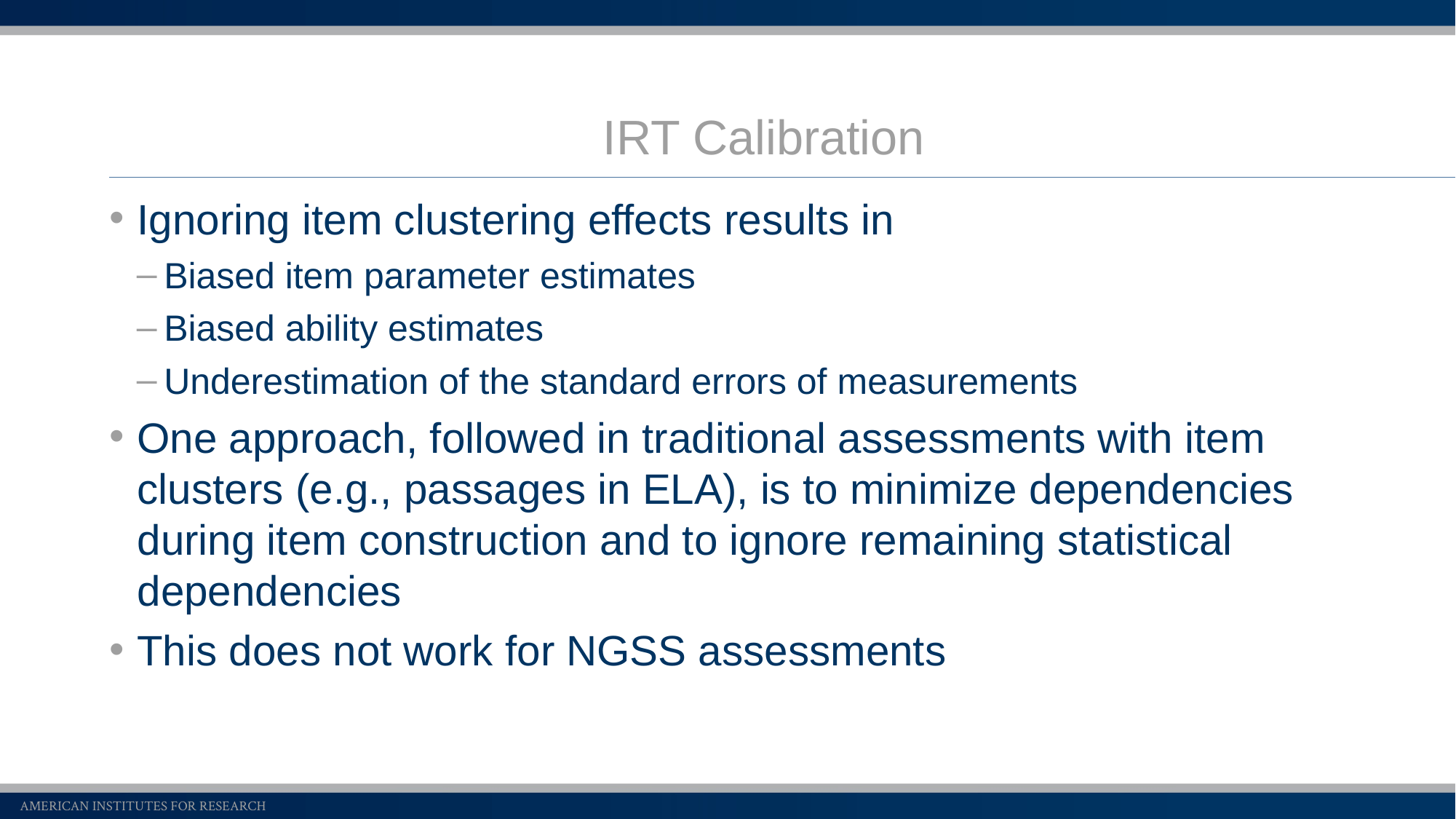

# IRT Calibration
Ignoring item clustering effects results in
Biased item parameter estimates
Biased ability estimates
Underestimation of the standard errors of measurements
One approach, followed in traditional assessments with item clusters (e.g., passages in ELA), is to minimize dependencies during item construction and to ignore remaining statistical dependencies
This does not work for NGSS assessments